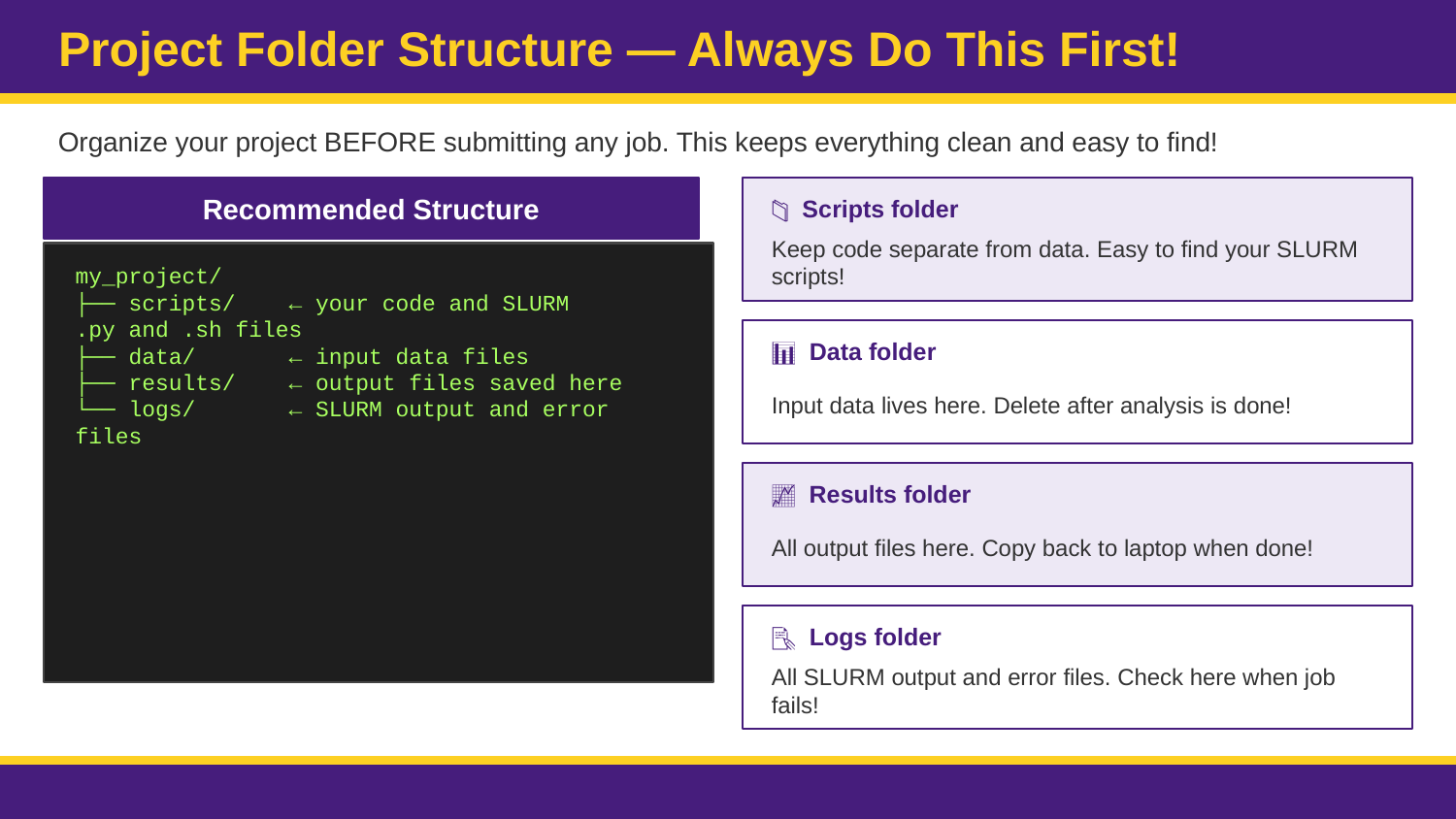

Project Folder Structure — Always Do This First!

  LIVE DEMO
Organize your project BEFORE submitting any job. This keeps everything clean and easy to find!

Recommended Structure

📁  Scripts folder
Keep code separate from data. Easy to find your SLURM scripts!

my_project/
├── scripts/    ← your code and SLURM
.py and .sh files
├── data/       ← input data files
├── results/    ← output files saved here
└── logs/       ← SLURM output and error files

📊  Data folder
Input data lives here. Delete after analysis is done!

📈  Results folder
All output files here. Copy back to laptop when done!

📝  Logs folder
All SLURM output and error files. Check here when job fails!